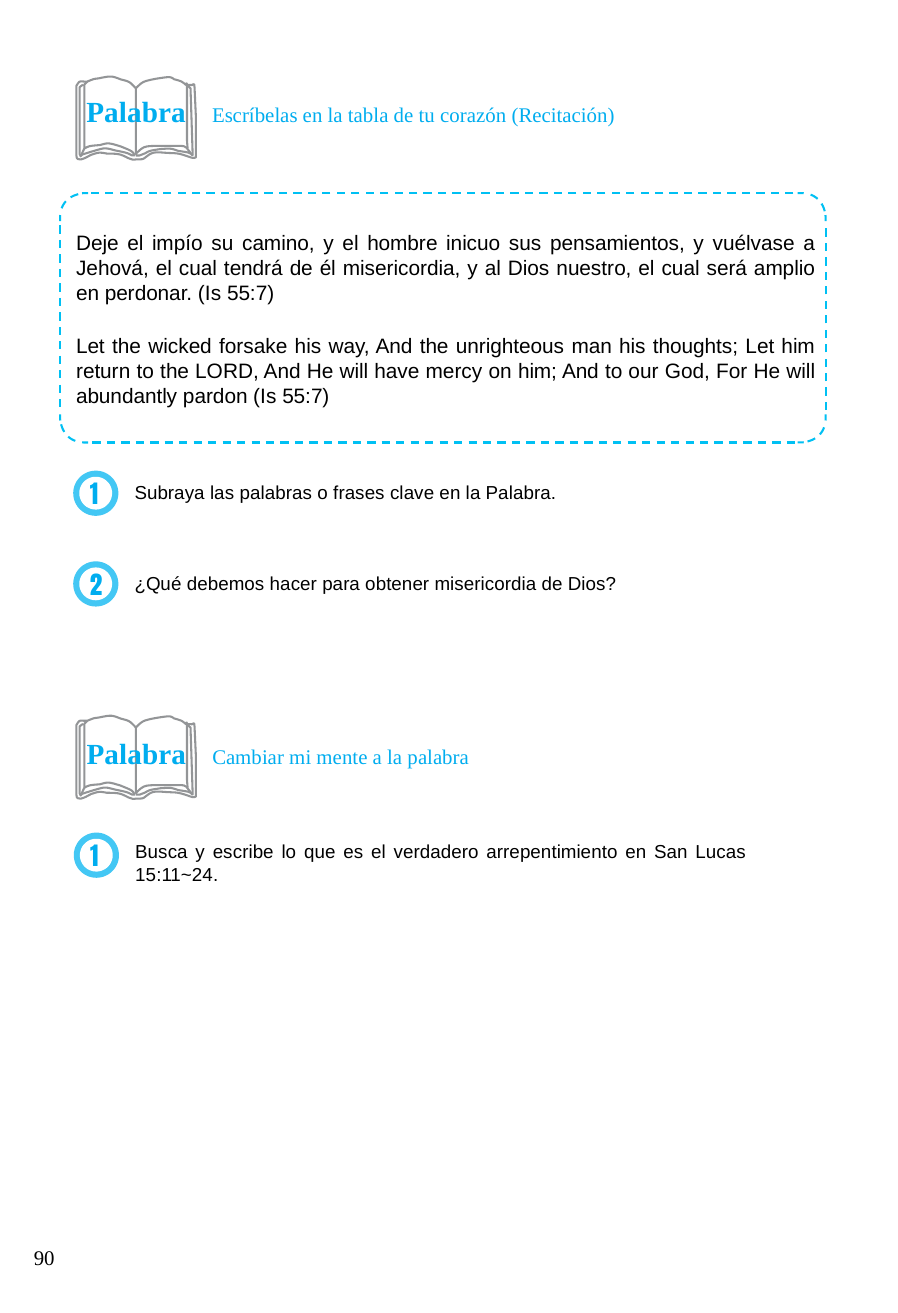

Palabra     Escríbelas en la tabla de tu corazón (Recitación)

Deje el impío su camino, y el hombre inicuo sus pensamientos, y vuélvase a Jehová, el cual tendrá de él misericordia, y al Dios nuestro, el cual será amplio en perdonar. (Is 55:7)
Let the wicked forsake his way, And the unrighteous man his thoughts; Let him return to the LORD, And He will have mercy on him; And to our God, For He will abundantly pardon (Is 55:7)

Subraya las palabras o frases clave en la Palabra.
1

¿Qué debemos hacer para obtener misericordia de Dios?
2

Palabra     Cambiar mi mente a la palabra

Busca y escribe lo que es el verdadero arrepentimiento en San Lucas          15:11~24.
1
90